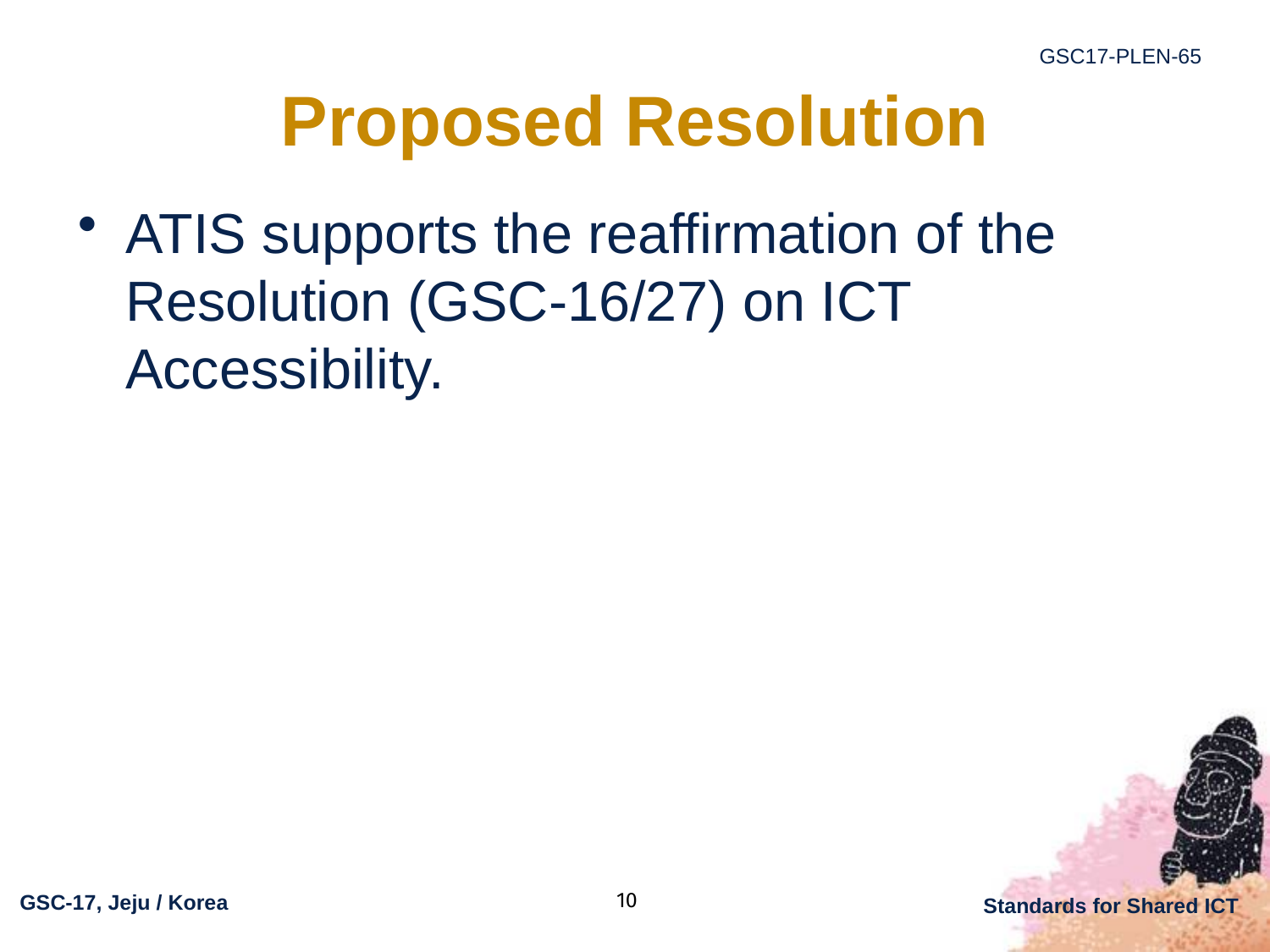

# Proposed Resolution
ATIS supports the reaffirmation of the Resolution (GSC-16/27) on ICT Accessibility.
10